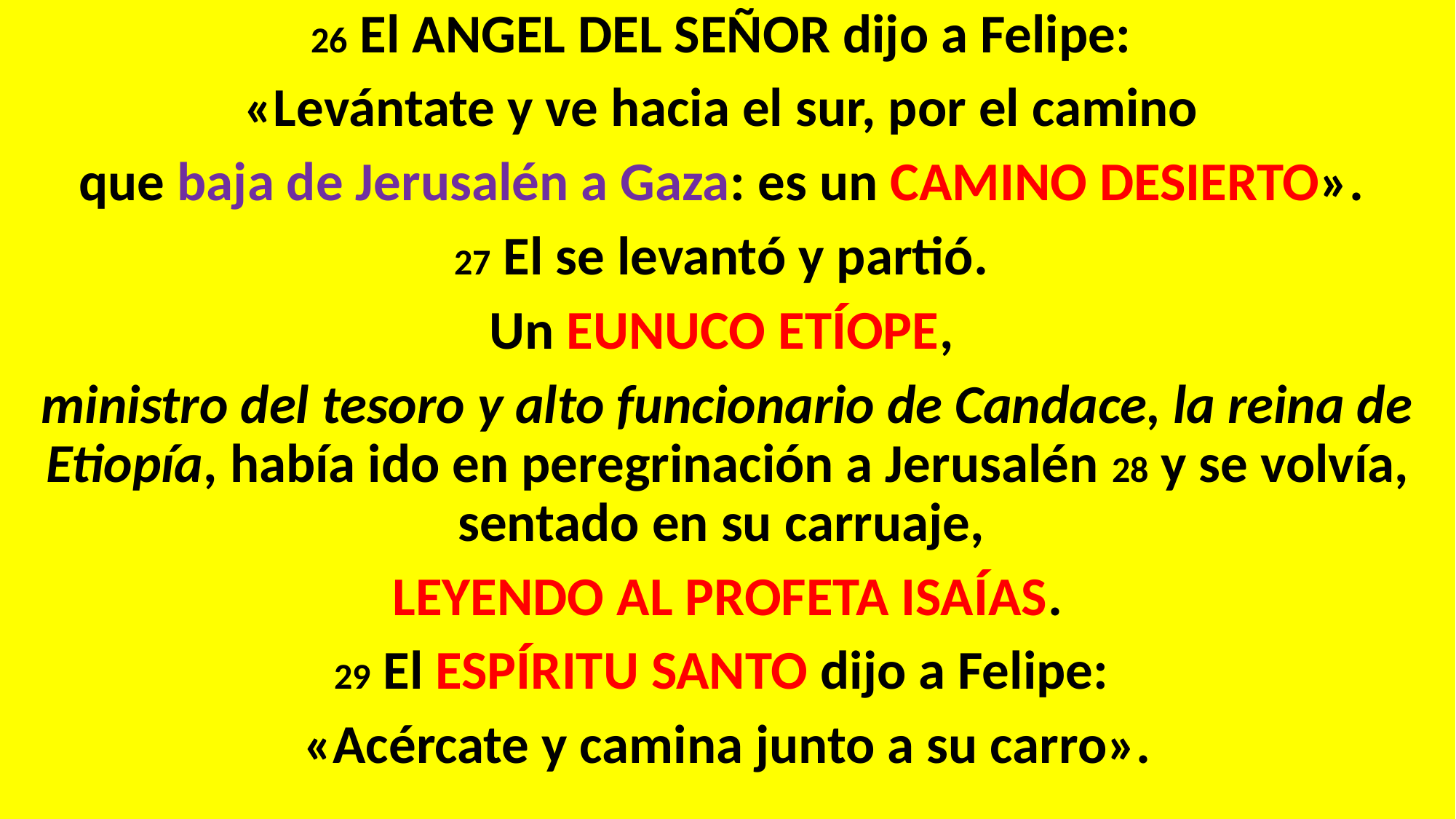

26 El ANGEL DEL SEÑOR dijo a Felipe:
«Levántate y ve hacia el sur, por el camino
que baja de Jerusalén a Gaza: es un CAMINO DESIERTO».
27 El se levantó y partió.
Un EUNUCO ETÍOPE,
ministro del tesoro y alto funcionario de Candace, la reina de Etiopía, había ido en peregrinación a Jerusalén 28 y se volvía, sentado en su carruaje,
LEYENDO AL PROFETA ISAÍAS.
29 El ESPÍRITU SANTO dijo a Felipe:
«Acércate y camina junto a su carro».
#